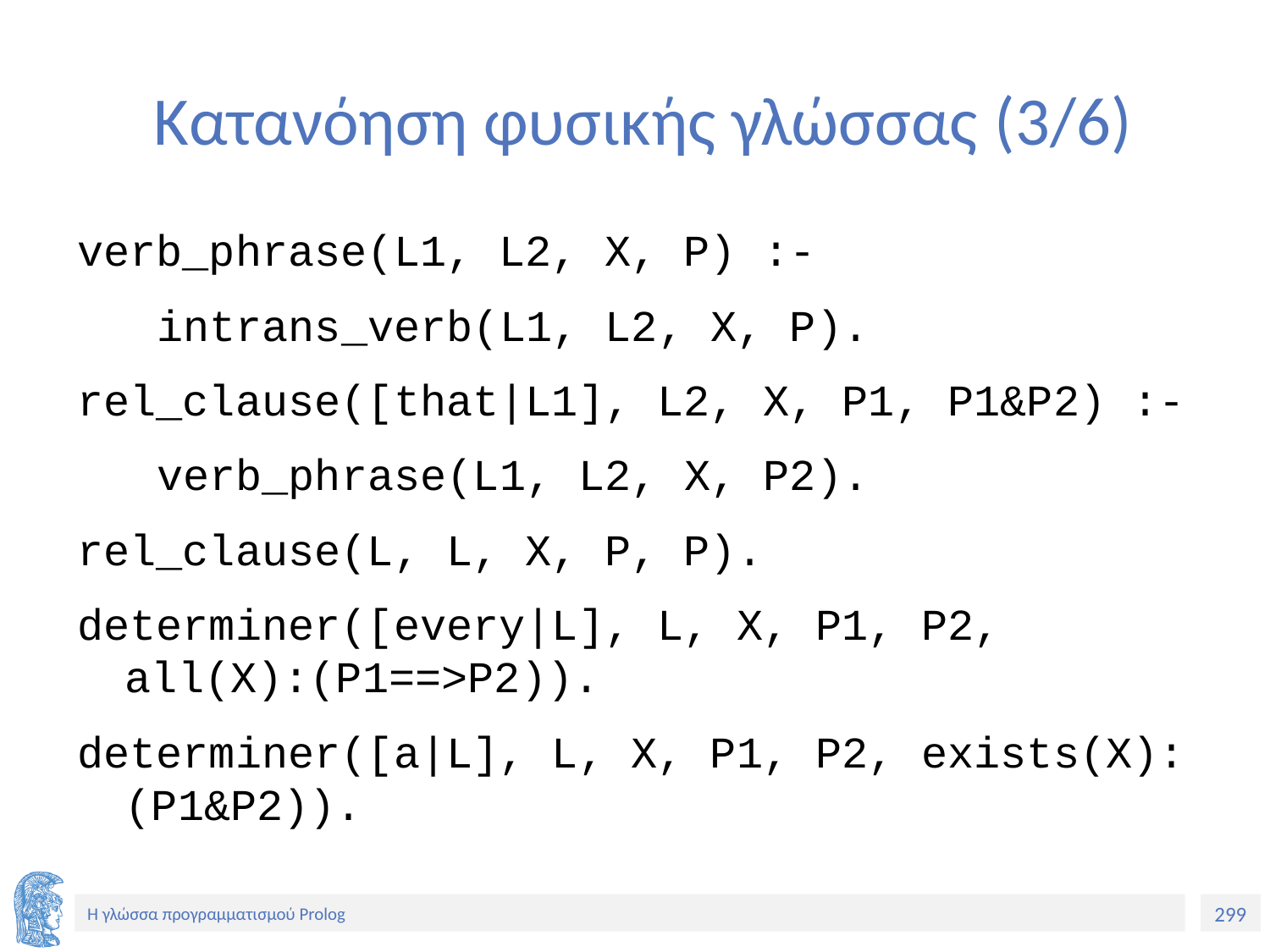

# Κατανόηση φυσικής γλώσσας (3/6)
verb_phrase(L1, L2, X, P) :-
   intrans_verb(L1, L2, X, P).
rel_clause([that|L1], L2, X, P1, P1&P2) :-
   verb_phrase(L1, L2, X, P2).
rel_clause(L, L, X, P, P).
determiner([every|L], L, X, P1, P2, all(X):(P1==>P2)).
determiner([a|L], L, X, P1, P2, exists(X):(P1&P2)).